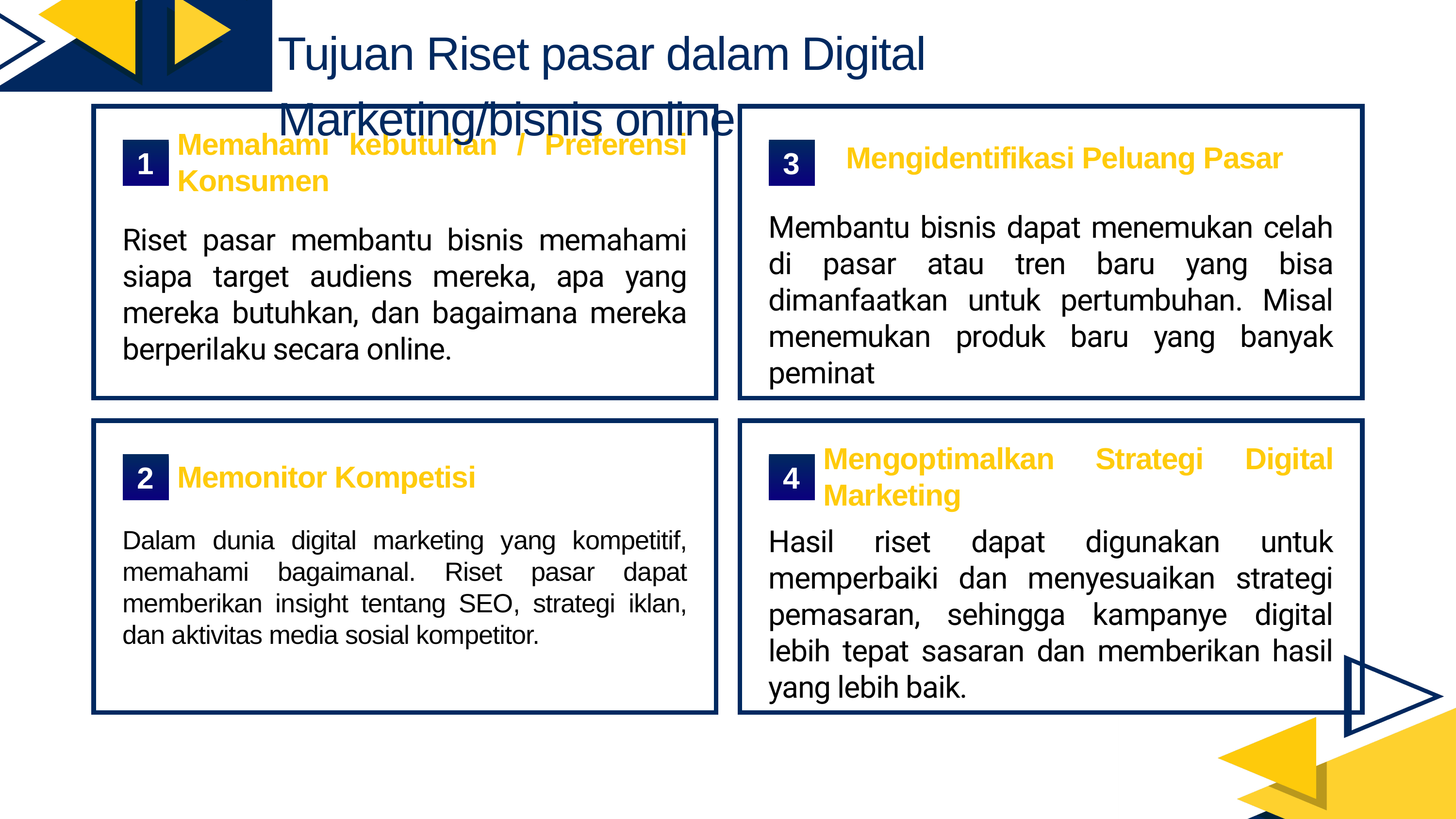

Tujuan Riset pasar dalam Digital Marketing/bisnis online

Memahami kebutuhan / Preferensi Konsumen
Mengidentifikasi Peluang Pasar

1
3
Membantu bisnis dapat menemukan celah di pasar atau tren baru yang bisa dimanfaatkan untuk pertumbuhan. Misal menemukan produk baru yang banyak peminat
Riset pasar membantu bisnis memahami siapa target audiens mereka, apa yang mereka butuhkan, dan bagaimana mereka berperilaku secara online.

Mengoptimalkan Strategi Digital Marketing

Memonitor Kompetisi
2
4
Hasil riset dapat digunakan untuk memperbaiki dan menyesuaikan strategi pemasaran, sehingga kampanye digital lebih tepat sasaran dan memberikan hasil yang lebih baik.
Dalam dunia digital marketing yang kompetitif, memahami bagaimanal. Riset pasar dapat memberikan insight tentang SEO, strategi iklan, dan aktivitas media sosial kompetitor.